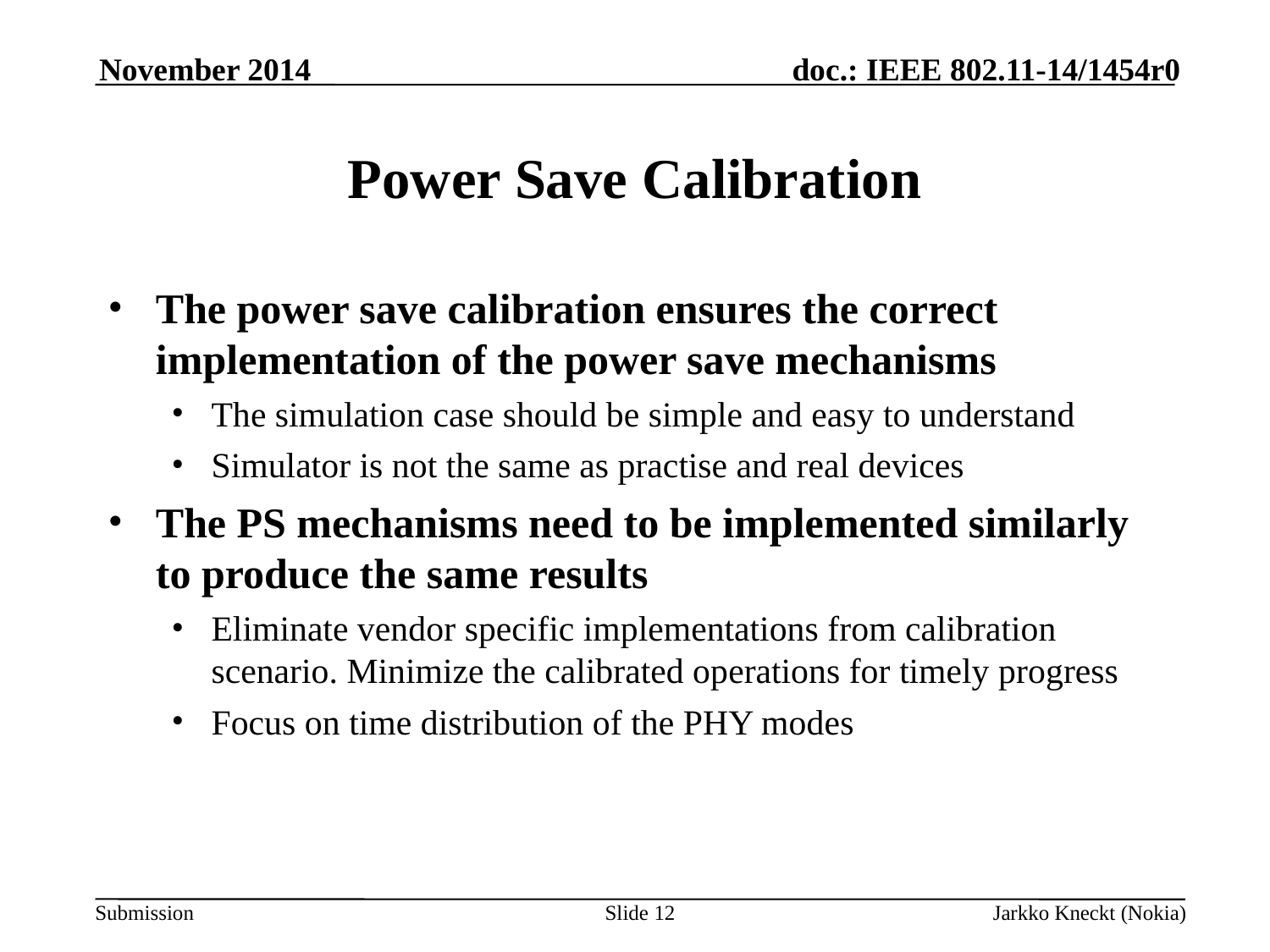

November 2014
# Power Save Calibration
The power save calibration ensures the correct implementation of the power save mechanisms
The simulation case should be simple and easy to understand
Simulator is not the same as practise and real devices
The PS mechanisms need to be implemented similarly to produce the same results
Eliminate vendor specific implementations from calibration scenario. Minimize the calibrated operations for timely progress
Focus on time distribution of the PHY modes
Slide 12
Jarkko Kneckt (Nokia)